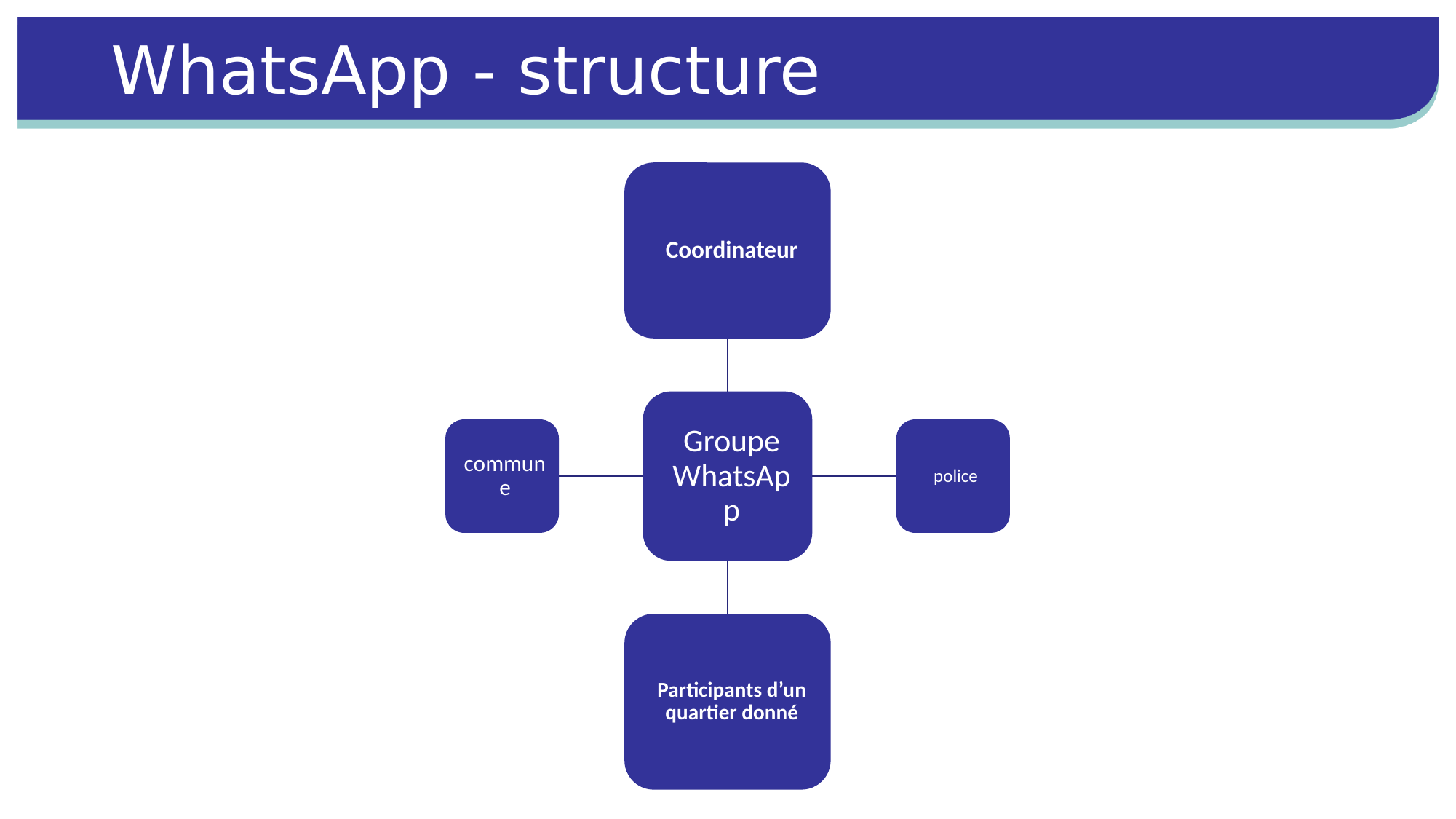

# WhatsApp - structure

Groupe WhatsApp
Coordinateur
police
Participants d’un quartier donné
commune